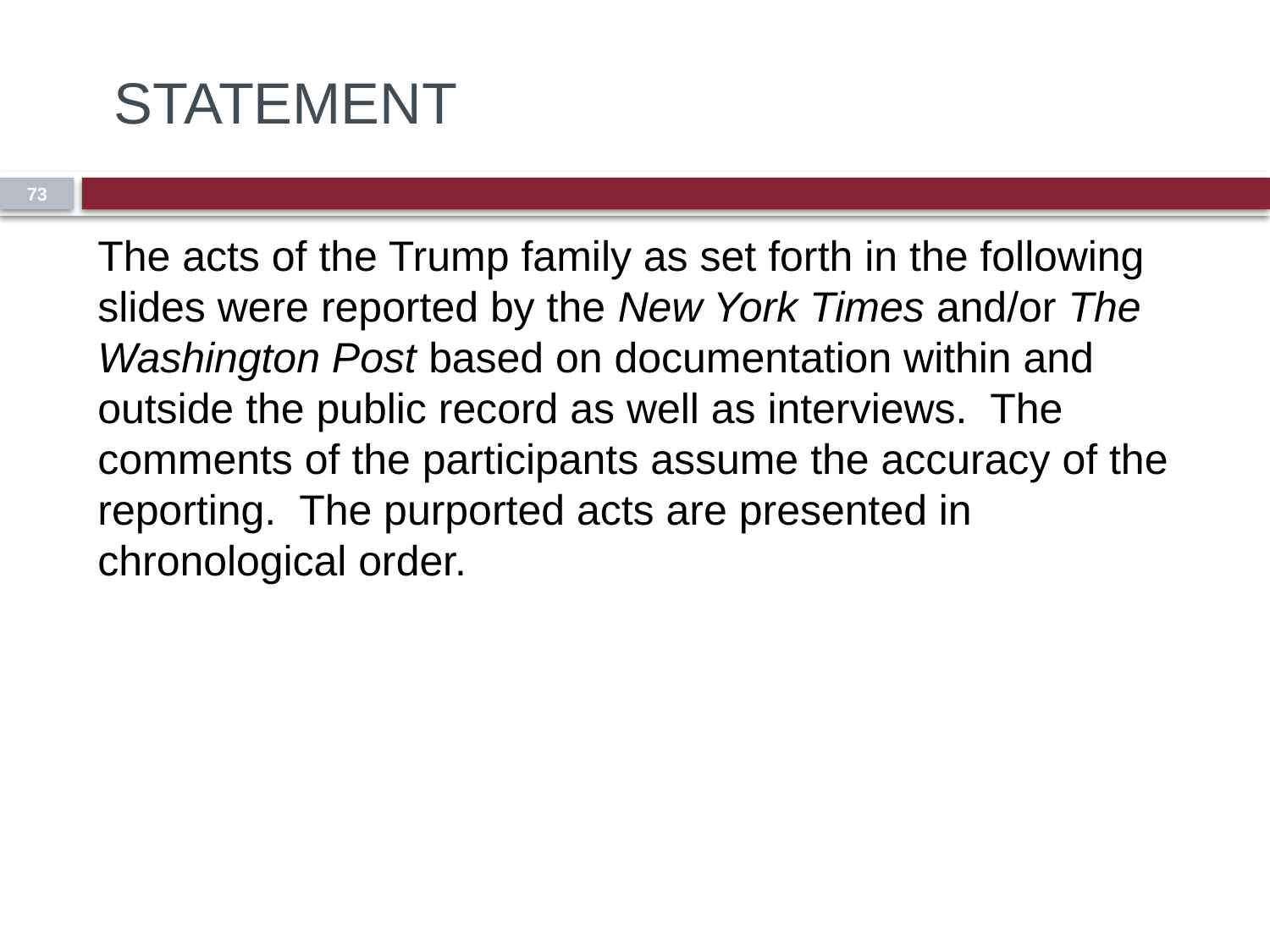

# Statement
73
The acts of the Trump family as set forth in the following slides were reported by the New York Times and/or The Washington Post based on documentation within and outside the public record as well as interviews.  The comments of the participants assume the accuracy of the reporting.  The purported acts are presented in chronological order.